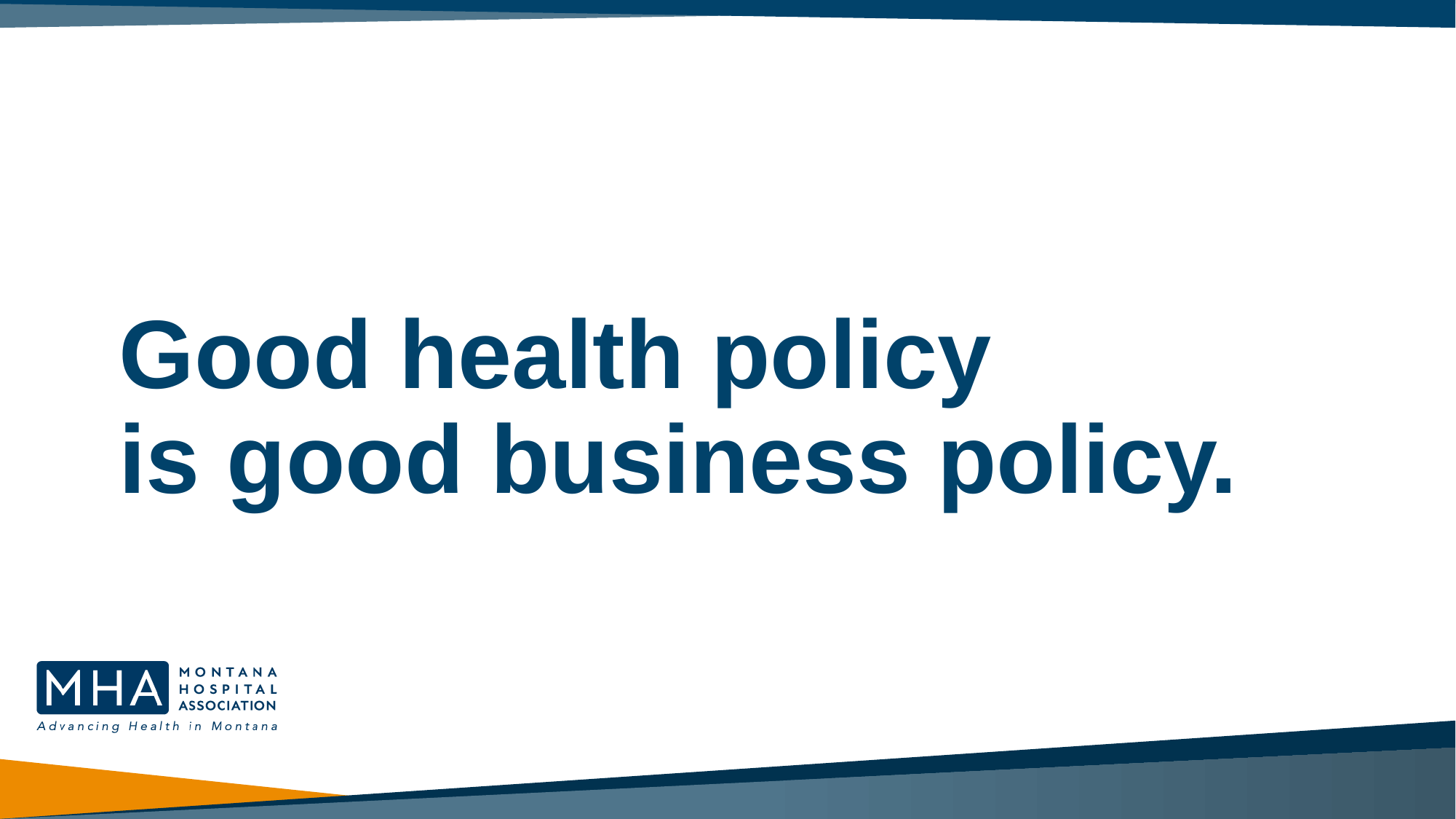

# Good health policy is good business policy.